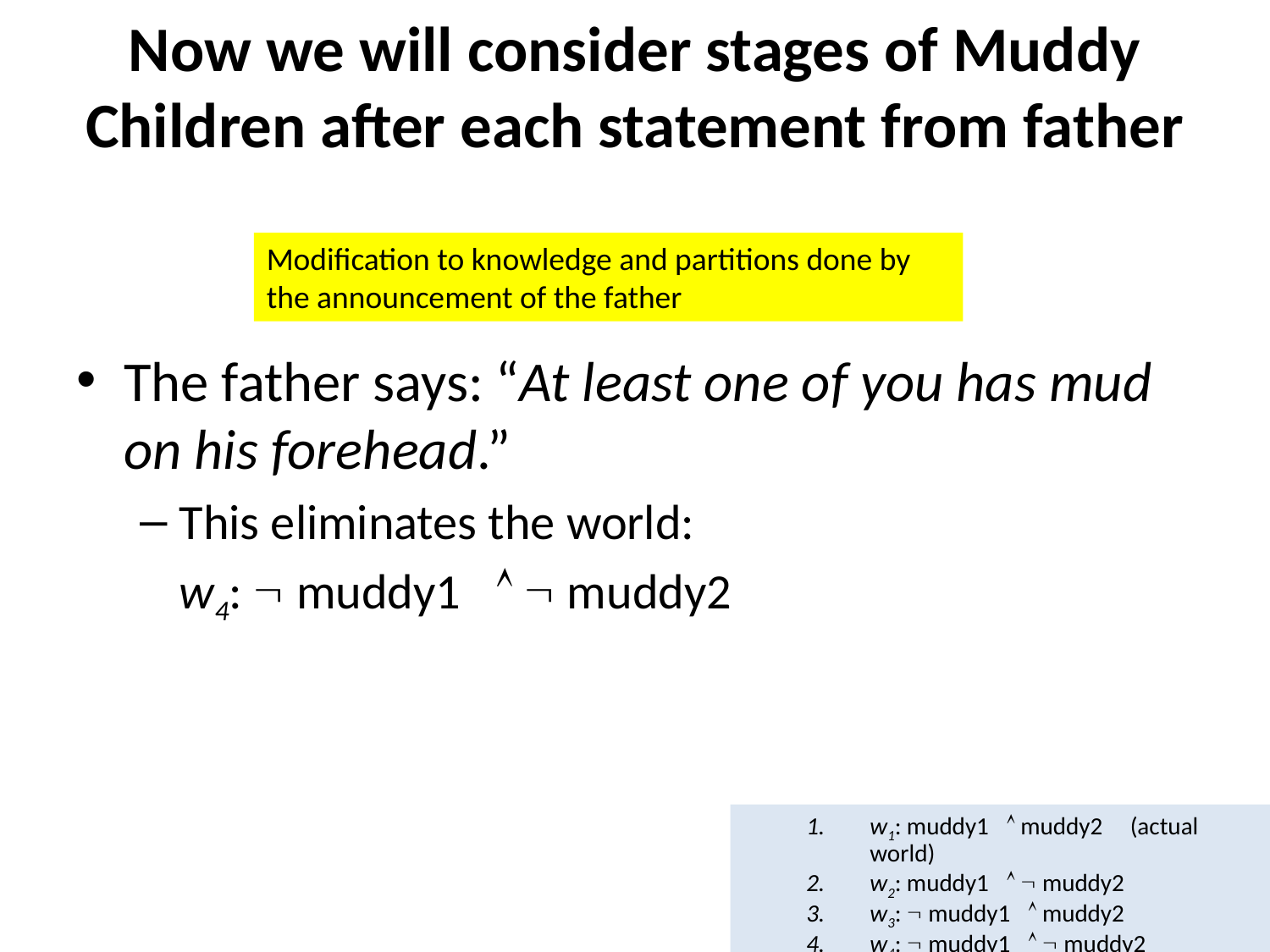

# Now we will consider stages of Muddy Children after each statement from father
Modification to knowledge and partitions done by the announcement of the father
The father says: “At least one of you has mud on his forehead.”
This eliminates the world:
	w4: ¬ muddy1  ∧ ¬ muddy2

w1: muddy1  ∧ muddy2     (actual world)
w2: muddy1  ∧ ¬ muddy2
w3: ¬ muddy1  ∧ muddy2
w4: ¬ muddy1  ∧ ¬ muddy2